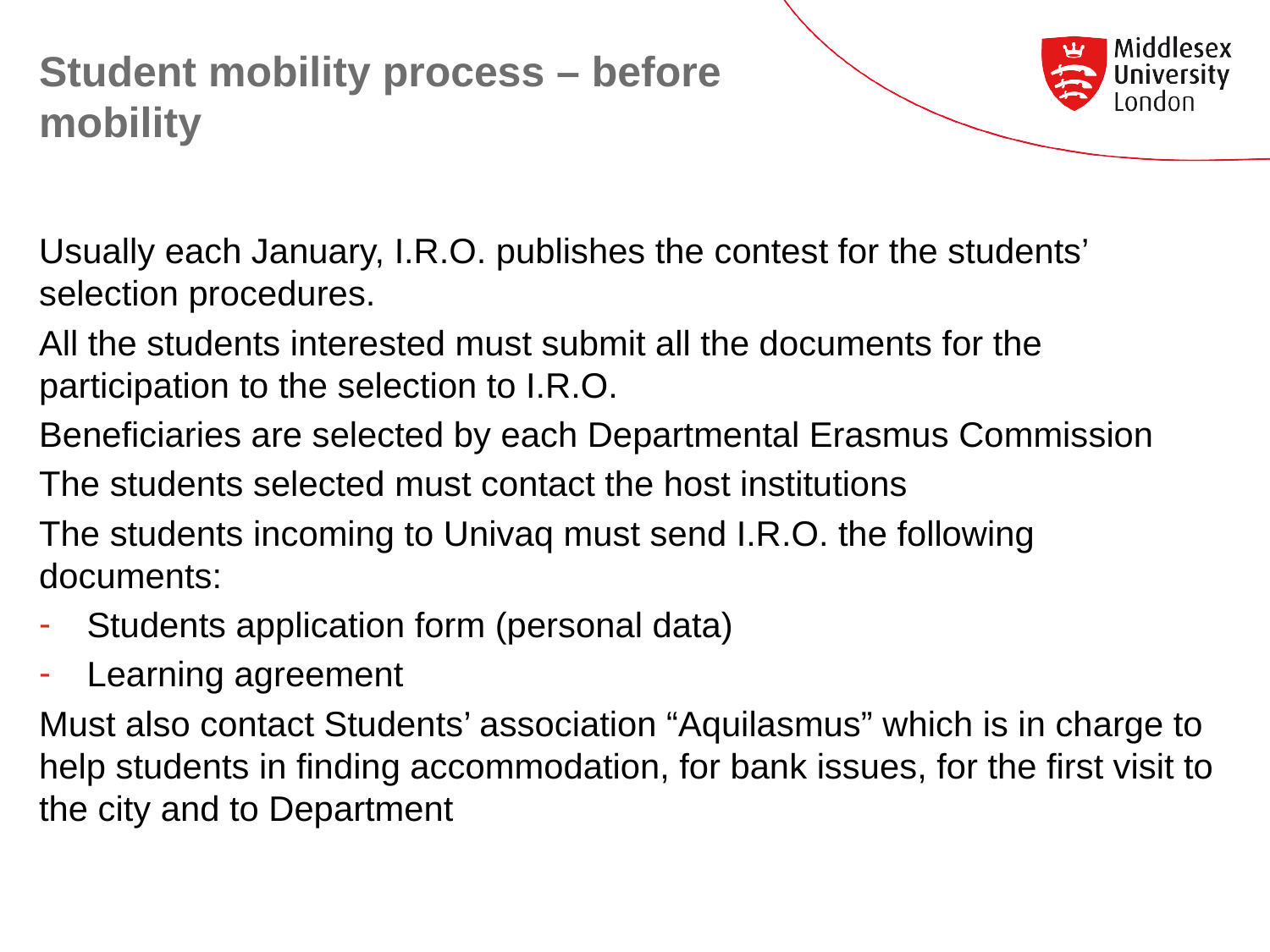

# Student mobility process – before mobility
Usually each January, I.R.O. publishes the contest for the students’ selection procedures.
All the students interested must submit all the documents for the participation to the selection to I.R.O.
Beneficiaries are selected by each Departmental Erasmus Commission
The students selected must contact the host institutions
The students incoming to Univaq must send I.R.O. the following documents:
Students application form (personal data)
Learning agreement
Must also contact Students’ association “Aquilasmus” which is in charge to help students in finding accommodation, for bank issues, for the first visit to the city and to Department